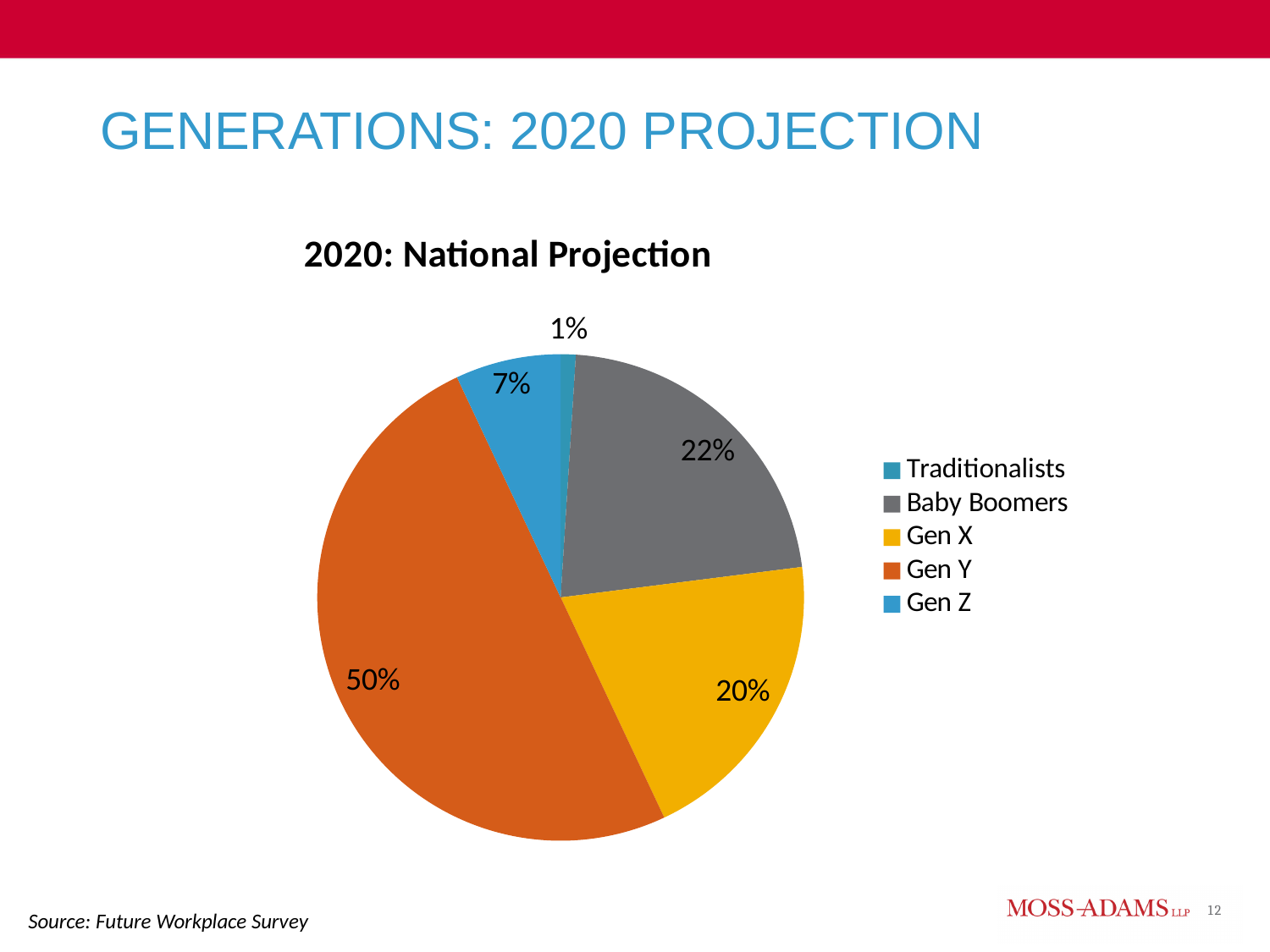

# Generations: 2020 Projection

### Chart: 2020: National Projection

| Category | 2020 |
|---|---|
| Traditionalists | 1.0 |
| Baby Boomers | 22.0 |
| Gen X | 20.0 |
| Gen Y | 50.0 |
| Gen Z | 7.0 |
Source: Future Workplace Survey